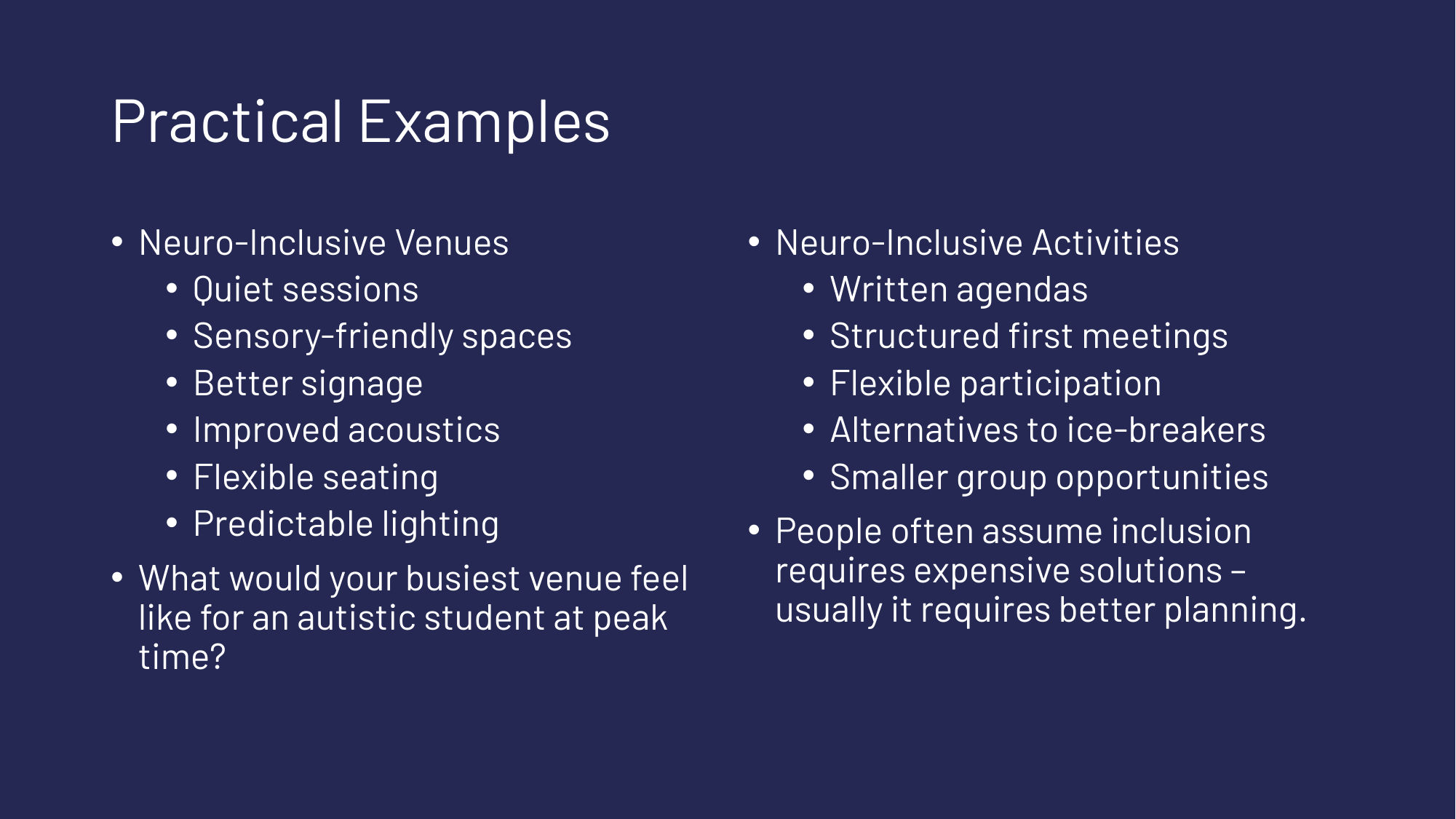

# Practical Examples
Neuro-Inclusive Venues
Quiet sessions
Sensory-friendly spaces
Better signage
Improved acoustics
Flexible seating
Predictable lighting
What would your busiest venue feel like for an autistic student at peak time?
Neuro-Inclusive Activities
Written agendas
Structured first meetings
Flexible participation
Alternatives to ice-breakers
Smaller group opportunities
People often assume inclusion requires expensive solutions – usually it requires better planning.